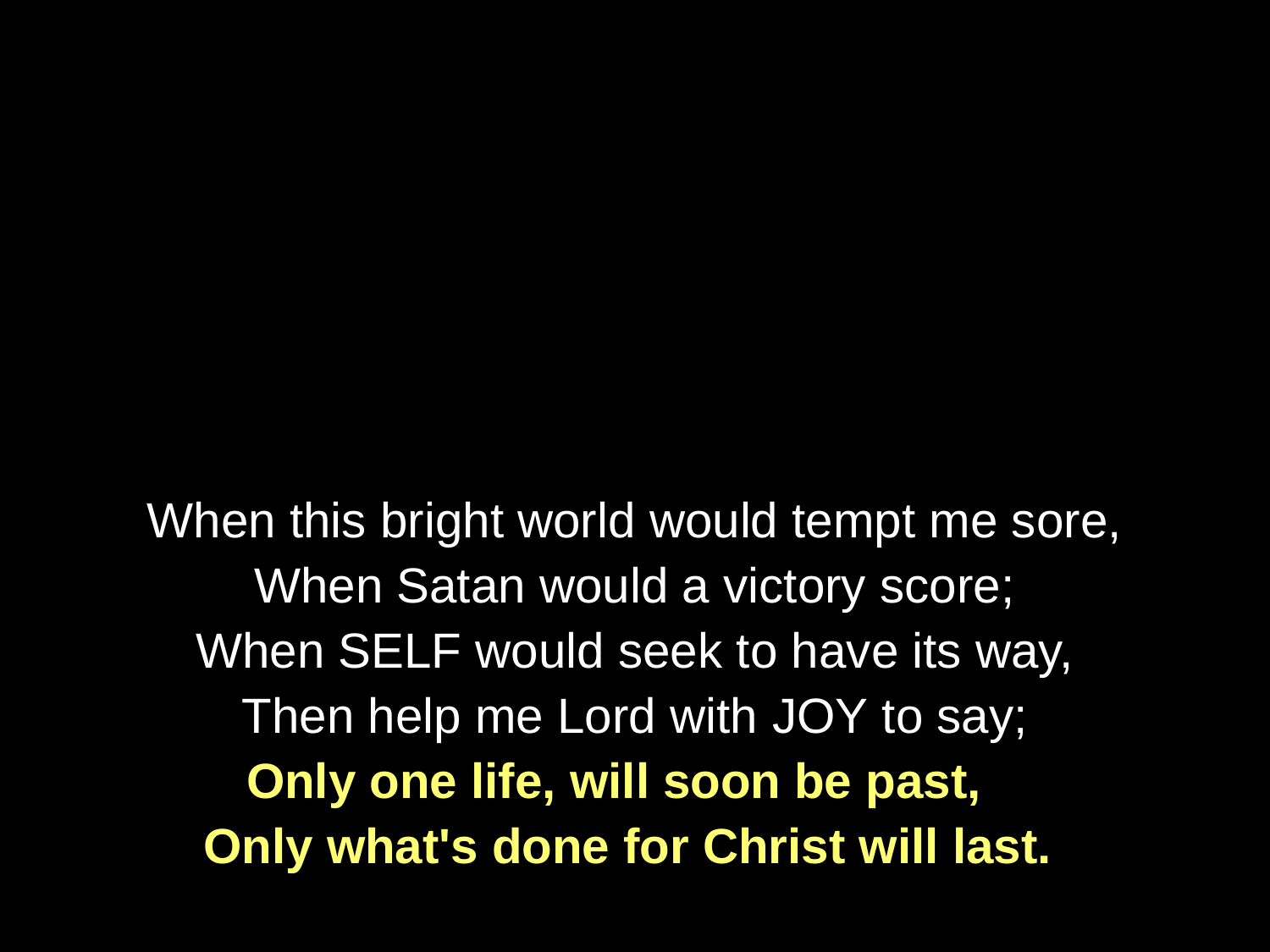

When this bright world would tempt me sore,
When Satan would a victory score;
When self would seek to have its way,
Then help me Lord with joy to say;
Only one life, will soon be past,
Only what's done for Christ will last.